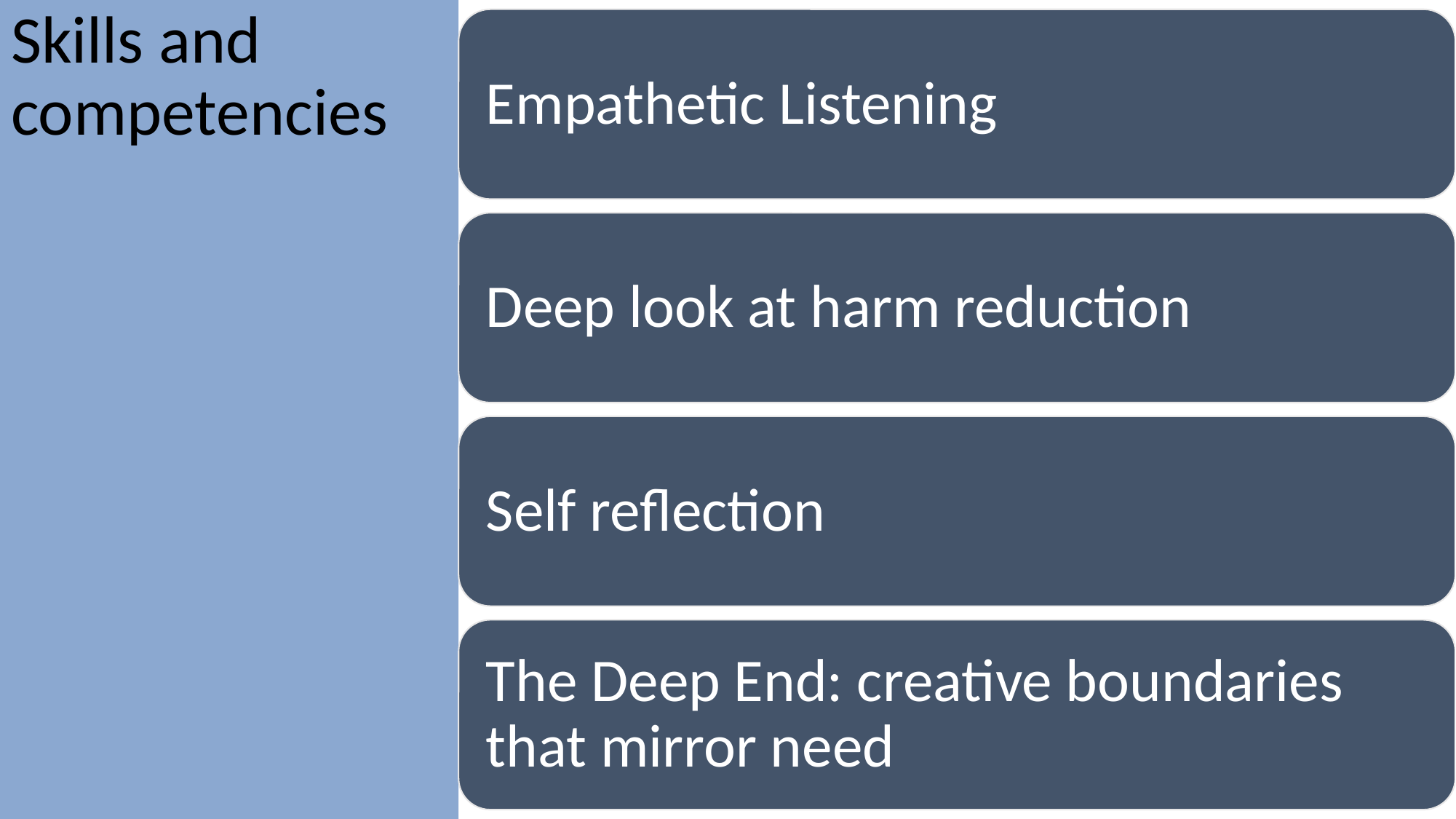

Skills and competencies

Empathetic Listening

Deep look at harm reduction

Self reflection

The Deep End: creative boundaries that mirror need